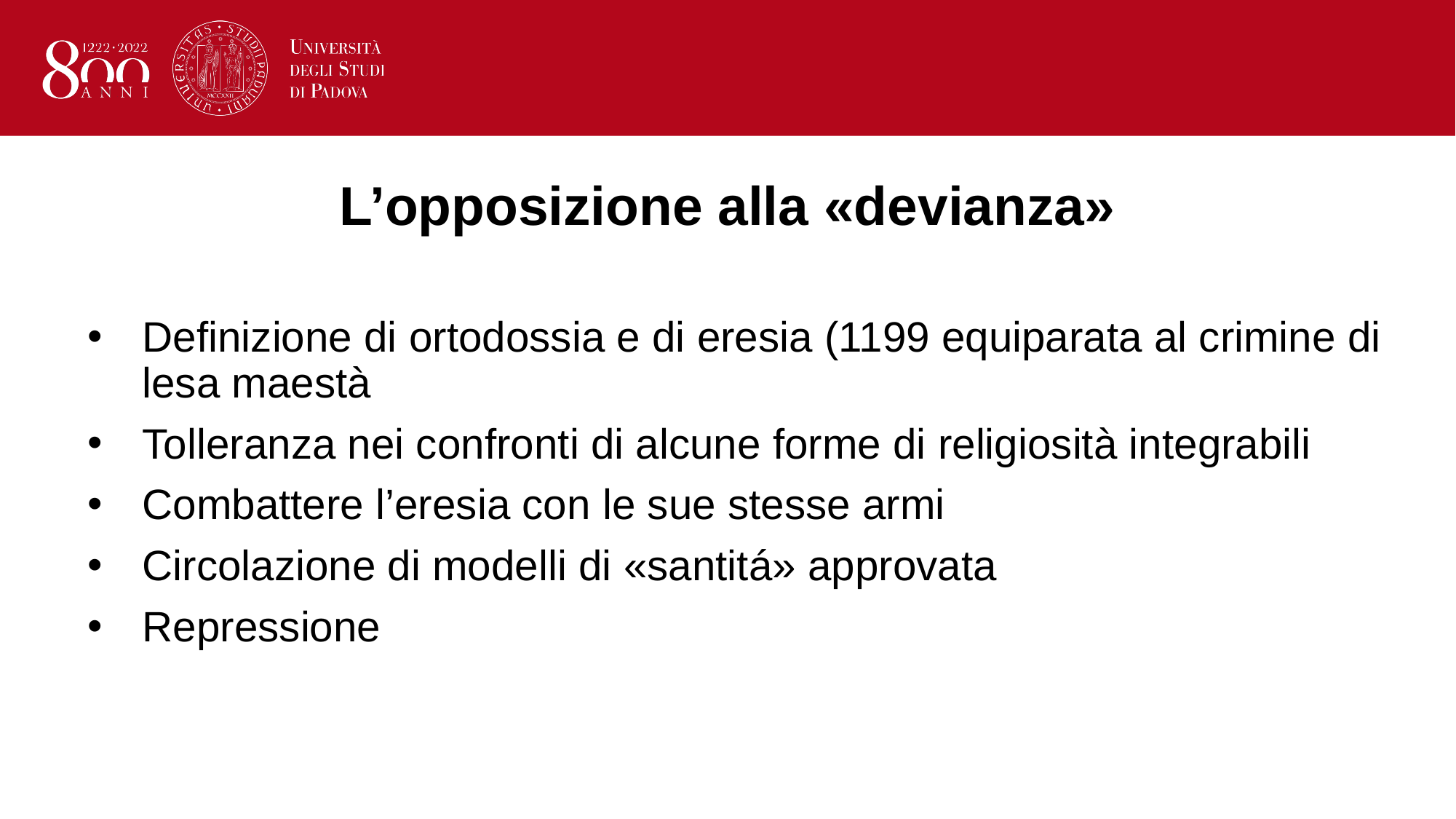

# L’opposizione alla «devianza»
Definizione di ortodossia e di eresia (1199 equiparata al crimine di lesa maestà
Tolleranza nei confronti di alcune forme di religiosità integrabili
Combattere l’eresia con le sue stesse armi
Circolazione di modelli di «santitá» approvata
Repressione